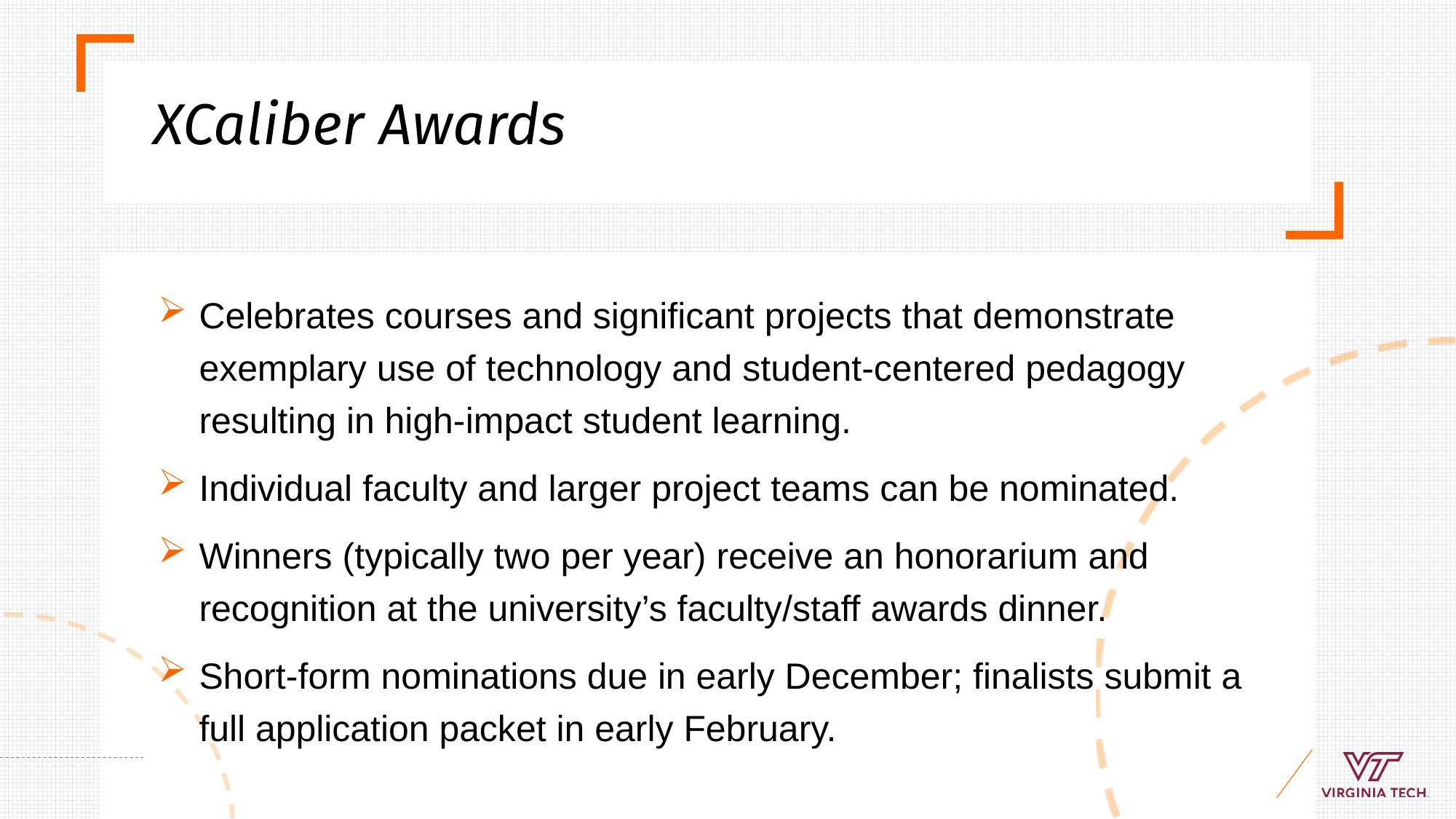

# XCaliber Awards
Celebrates courses and significant projects that demonstrate exemplary use of technology and student-centered pedagogy resulting in high-impact student learning.
Individual faculty and larger project teams can be nominated.
Winners (typically two per year) receive an honorarium and recognition at the university’s faculty/staff awards dinner.
Short-form nominations due in early December; finalists submit a full application packet in early February.